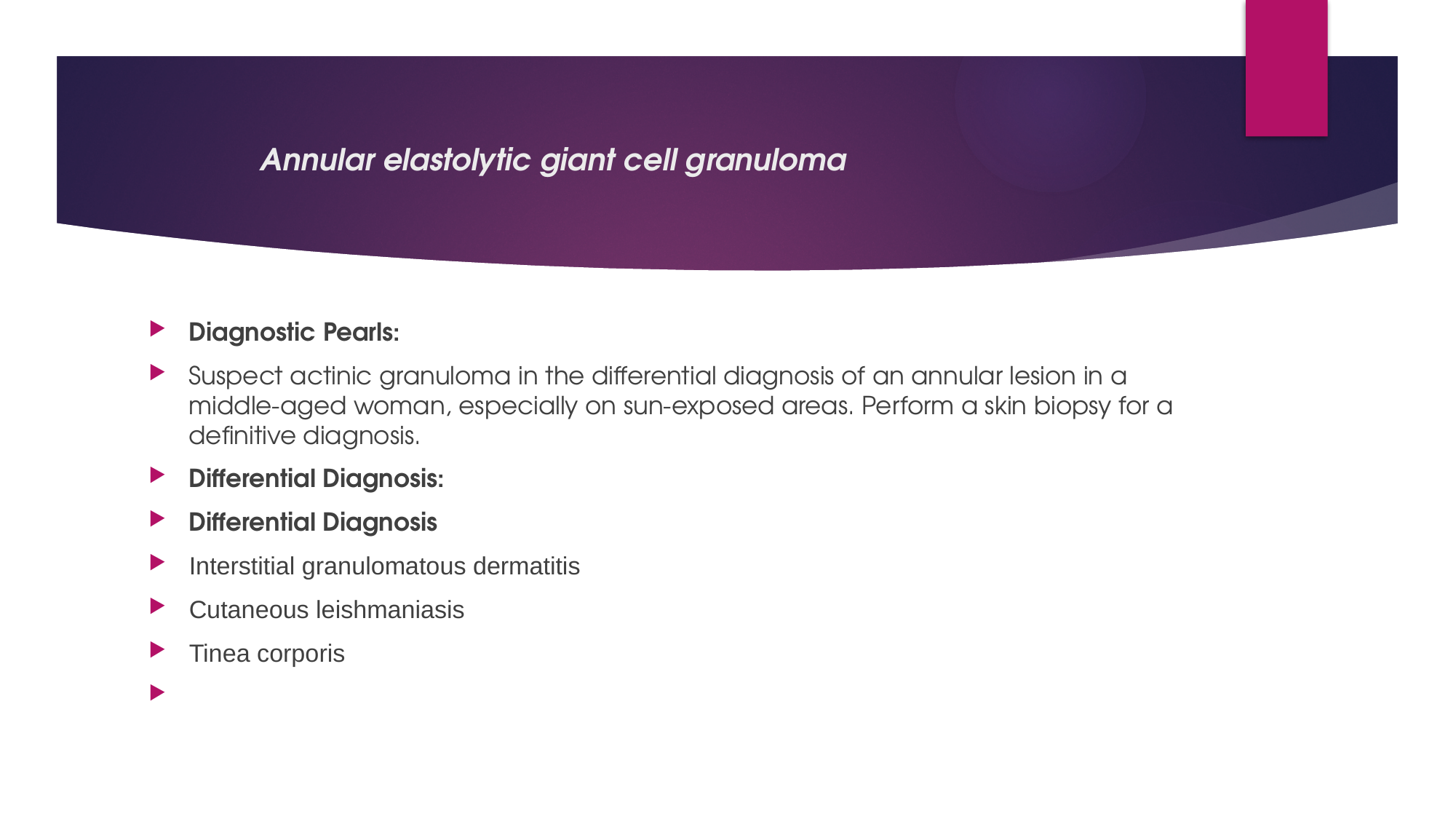

# Annular elastolytic giant cell granuloma
Diagnostic Pearls:
Suspect actinic granuloma in the differential diagnosis of an annular lesion in a middle-aged woman, especially on sun-exposed areas. Perform a skin biopsy for a definitive diagnosis.
Differential Diagnosis:
Differential Diagnosis
Interstitial granulomatous dermatitis
Cutaneous leishmaniasis
Tinea corporis